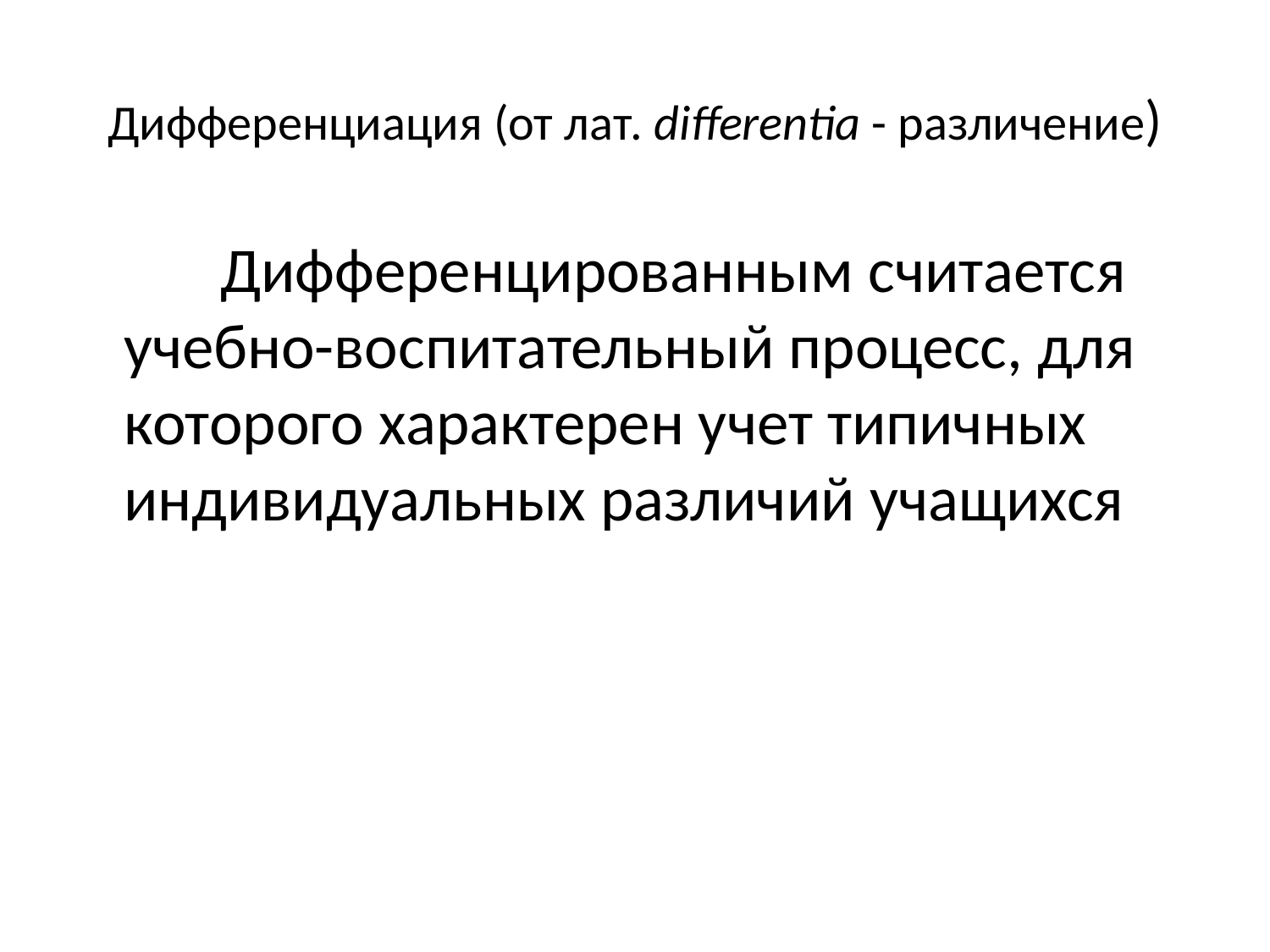

# Дифференциация (от лат. differentia - различение)
          Дифференцированным считается учебно-воспитательный процесс, для которого характерен учет типичных индивидуальных различий учащихся